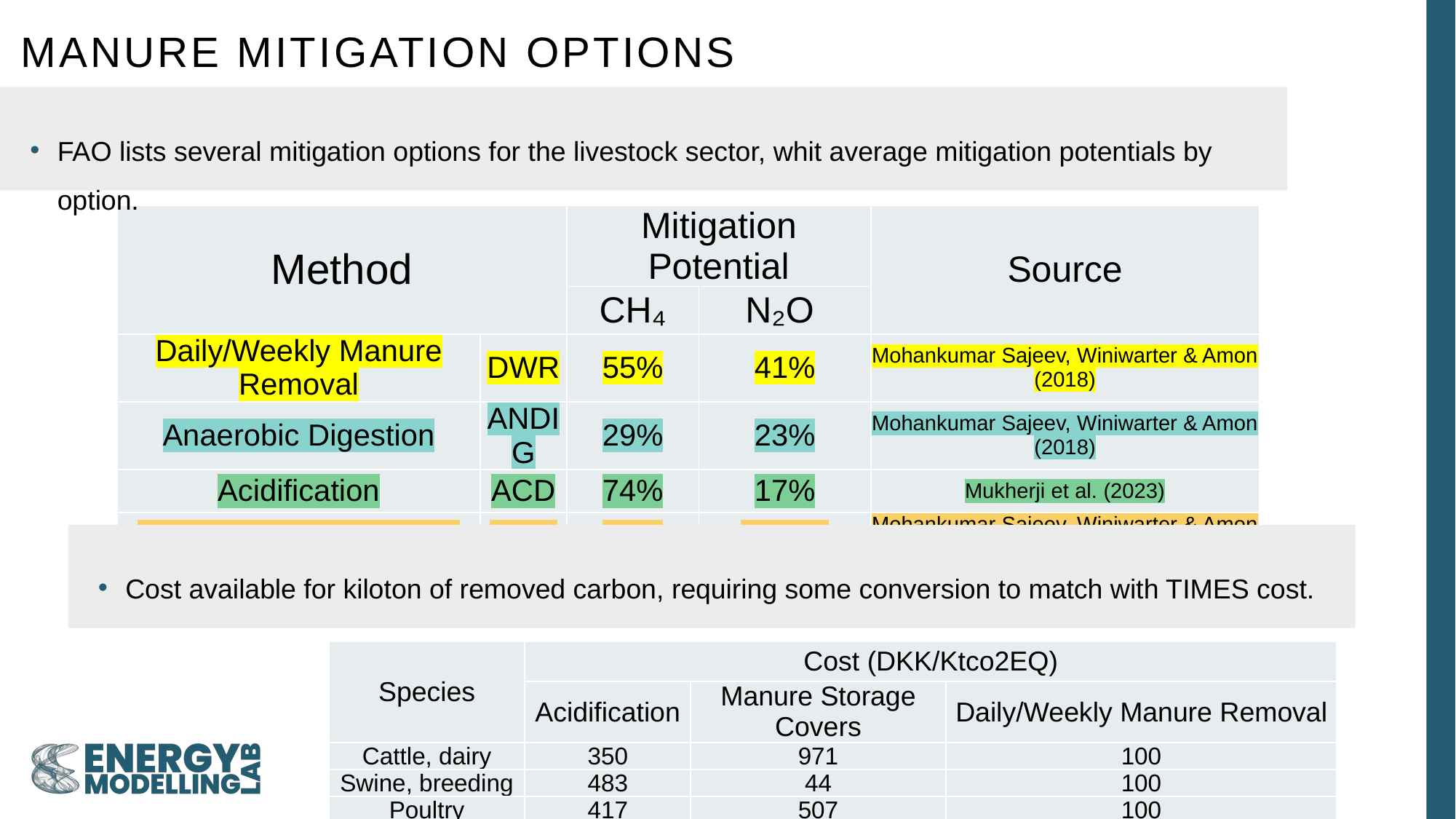

# MANURE MITIGATION OPTIONS
FAO lists several mitigation options for the livestock sector, whit average mitigation potentials by option.

| Method |  | Mitigation Potential |  | Source |
| --- | --- | --- | --- | --- |
|  |  | CH₄ | N₂O |  |
| Daily/Weekly Manure Removal | DWR | 55% | 41% | Mohankumar Sajeev, Winiwarter & Amon (2018) |
| Anaerobic Digestion | ANDIG | 29% | 23% | Mohankumar Sajeev, Winiwarter & Amon (2018) |
| Acidification | ACD | 74% | 17% | Mukherji et al. (2023) |
| Manure Storage Covers | MSC | 12% | -500% | Mohankumar Sajeev, Winiwarter & Amon (2018) |
Cost available for kiloton of removed carbon, requiring some conversion to match with TIMES cost.

| Species | Cost (DKK/Ktco2EQ) |  |  |
| --- | --- | --- | --- |
|  | Acidification | Manure Storage Covers | Daily/Weekly Manure Removal |
| Cattle, dairy | 350 | 971 | 100 |
| Swine, breeding | 483 | 44 | 100 |
| Poultry | 417 | 507 | 100 |